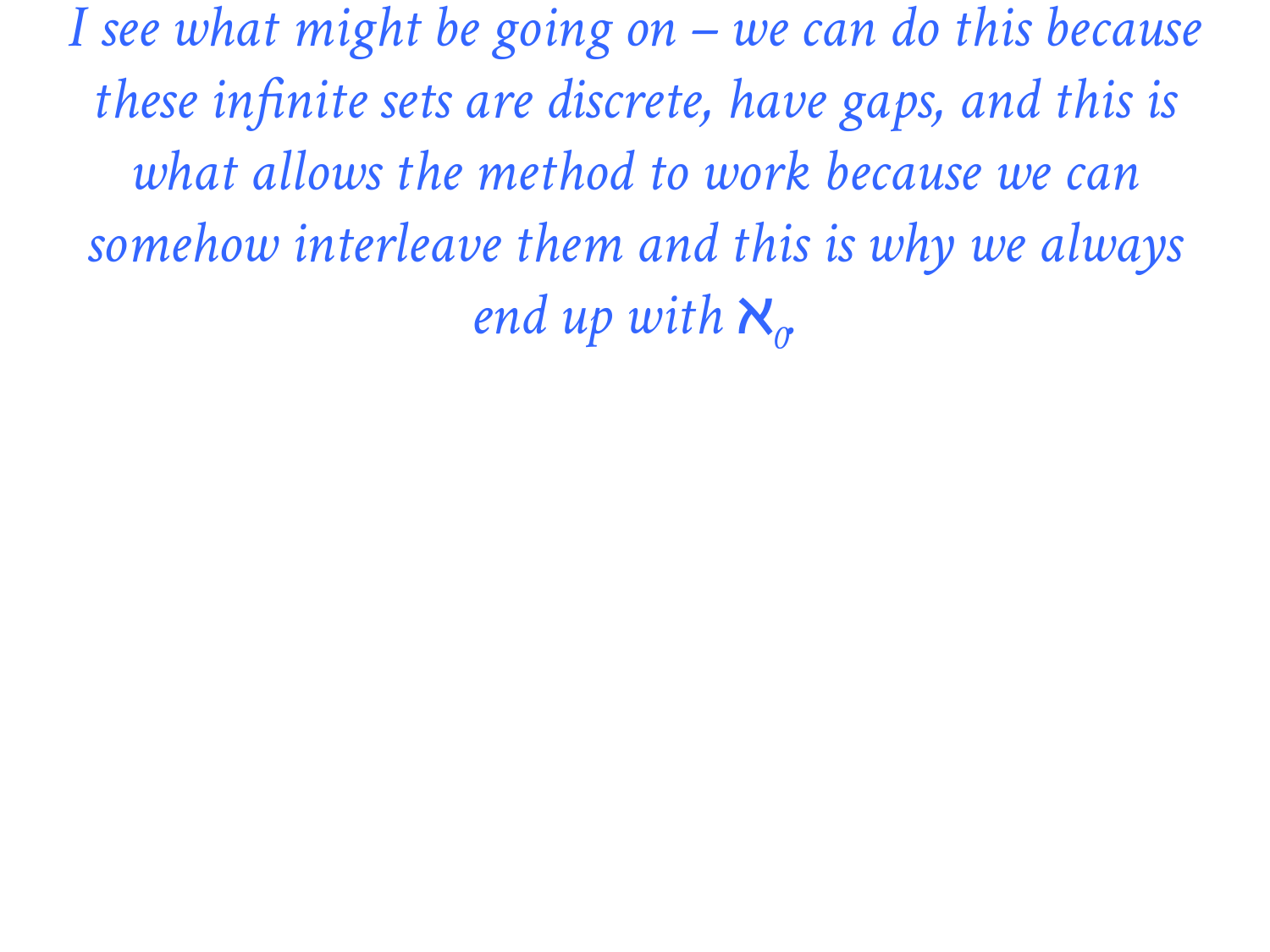

# I see what might be going on – we can do this because these infinite sets are discrete, have gaps, and this is what allows the method to work because we can somehow interleave them and this is why we always end up with ℵ0.